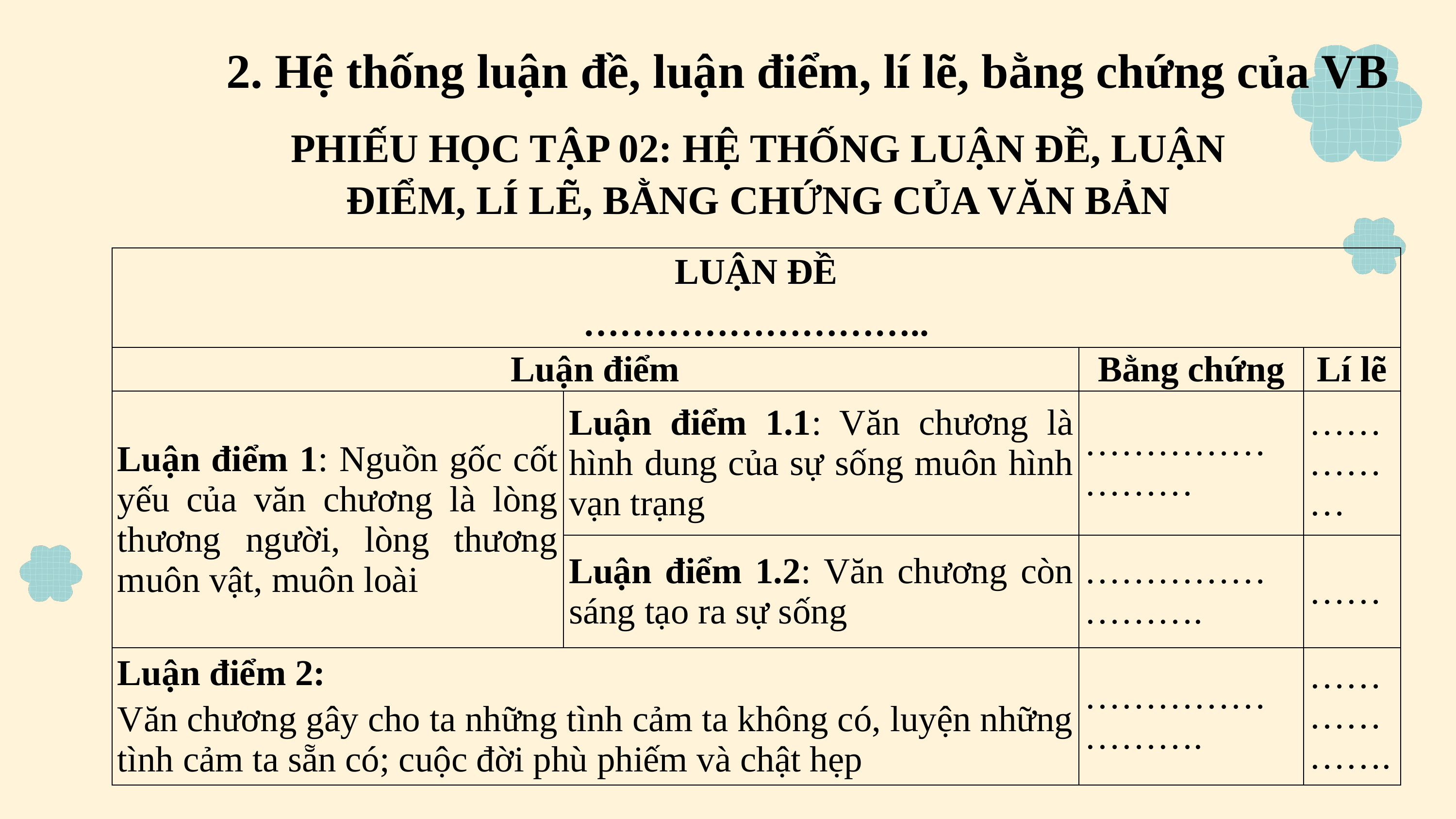

2. Hệ thống luận đề, luận điểm, lí lẽ, bằng chứng của VB

PHIẾU HỌC TẬP 02: HỆ THỐNG LUẬN ĐỀ, LUẬN ĐIỂM, LÍ LẼ, BẰNG CHỨNG CỦA VĂN BẢN

| LUẬN ĐỀ ……………………….. |  |  |  |
| --- | --- | --- | --- |
| Luận điểm |  | Bằng chứng | Lí lẽ |
| Luận điểm 1: Nguồn gốc cốt yếu của văn chương là lòng thương người, lòng thương muôn vật, muôn loài | Luận điểm 1.1: Văn chương là hình dung của sự sống muôn hình vạn trạng | …………………… | …………… |
|  | Luận điểm 1.2: Văn chương còn sáng tạo ra sự sống | ……………………. | …… |
| Luận điểm 2: Văn chương gây cho ta những tình cảm ta không có, luyện những tình cảm ta sẵn có; cuộc đời phù phiếm và chật hẹp |  | ……………………. | ………………. |